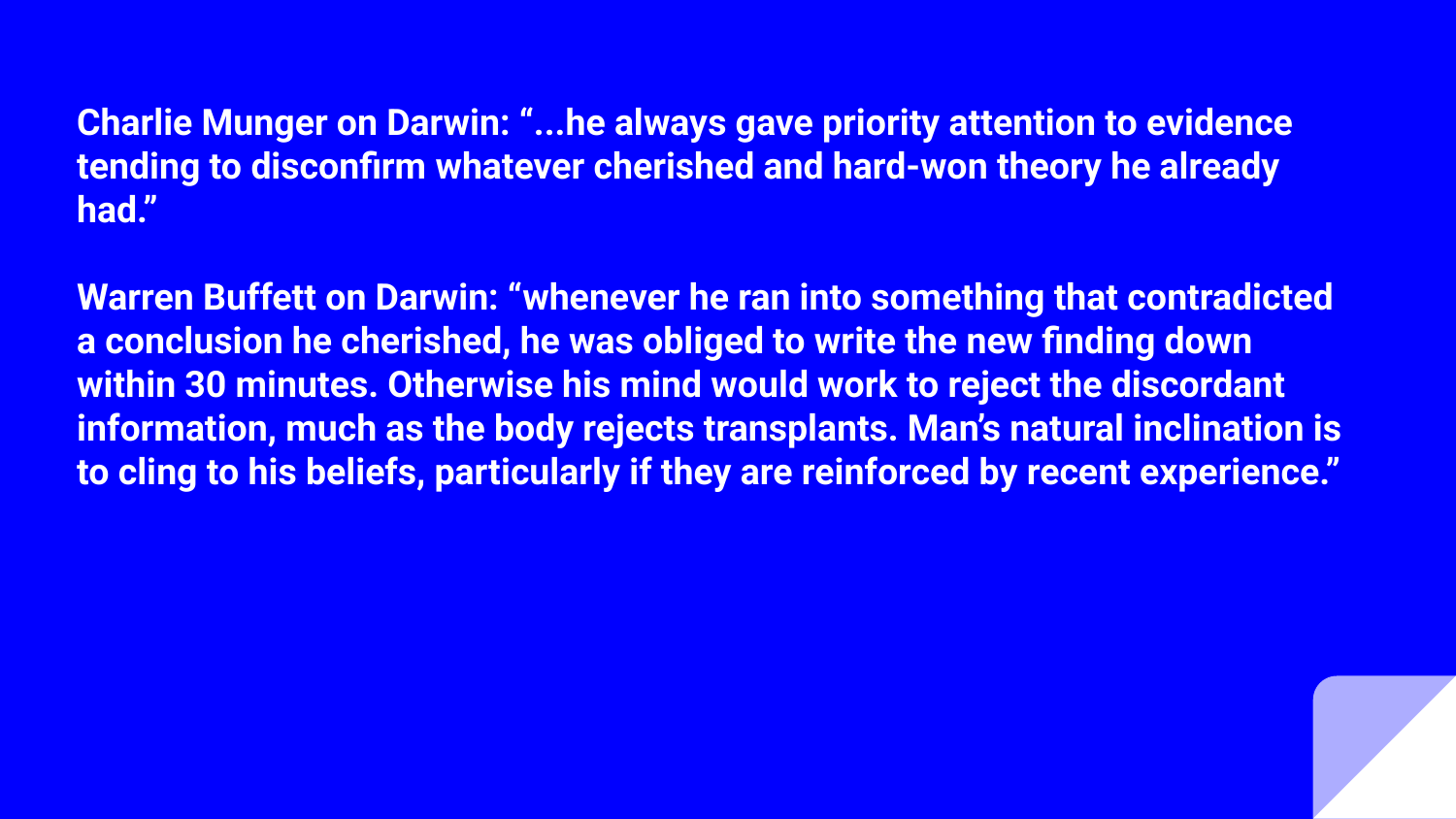

Charlie Munger on Darwin: “...he always gave priority attention to evidence tending to disconfirm whatever cherished and hard-won theory he already had.”

Warren Buffett on Darwin: “whenever he ran into something that contradicted a conclusion he cherished, he was obliged to write the new finding down within 30 minutes. Otherwise his mind would work to reject the discordant information, much as the body rejects transplants. Man’s natural inclination is to cling to his beliefs, particularly if they are reinforced by recent experience.”
#